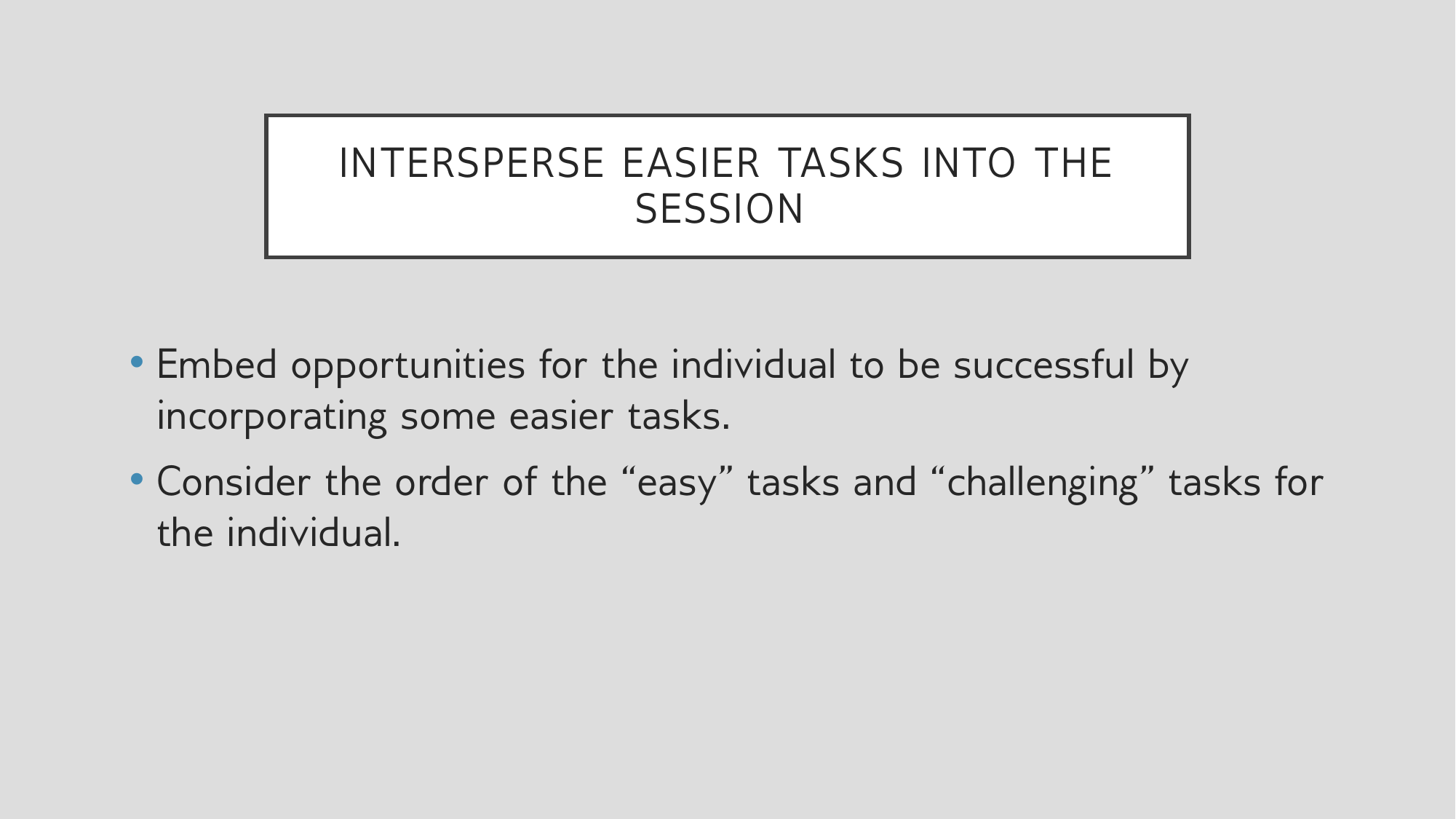

# Intersperse Easier Tasks into the Session
Embed opportunities for the individual to be successful by incorporating some easier tasks.
Consider the order of the “easy” tasks and “challenging” tasks for the individual.